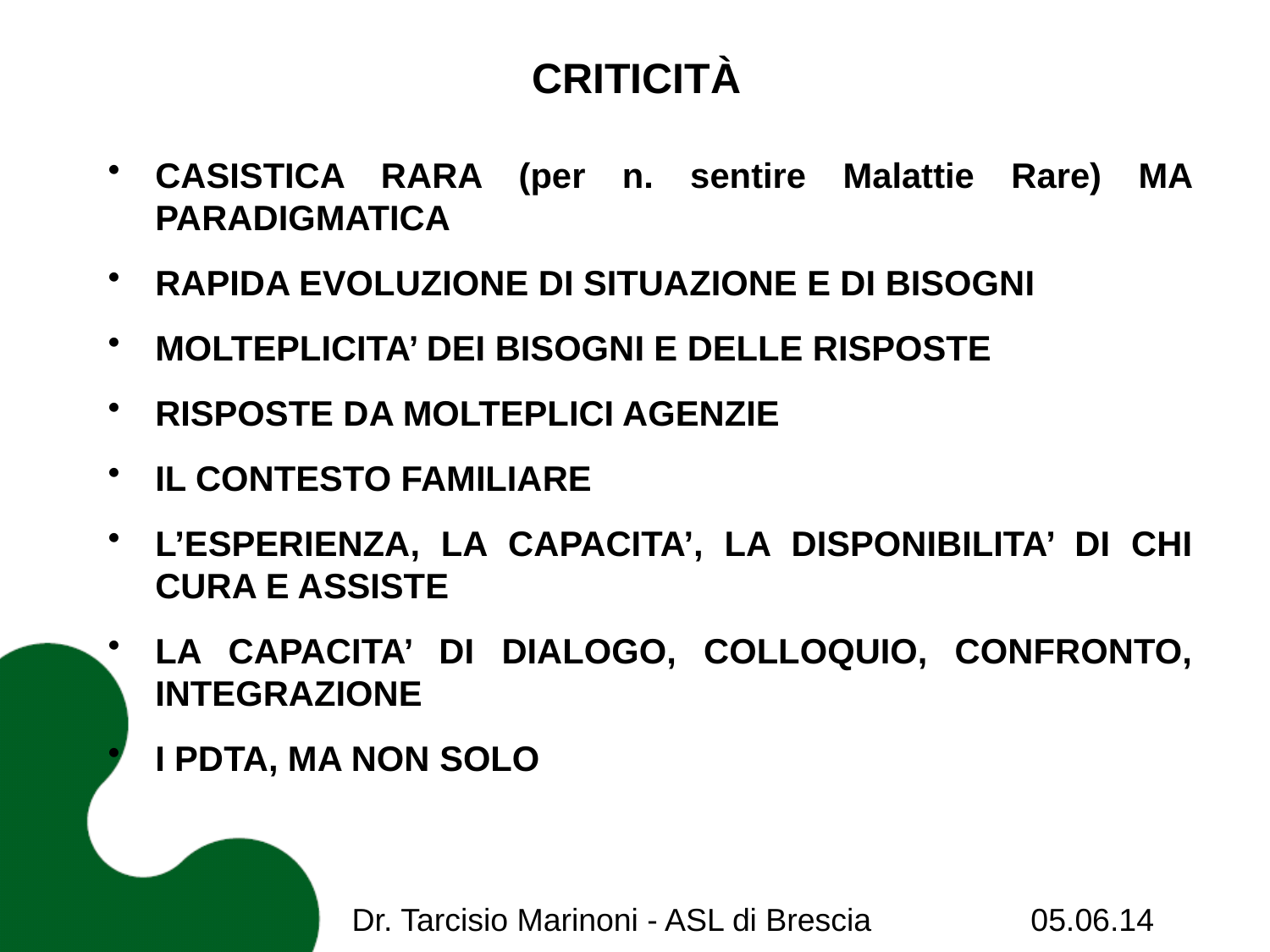

# CRITICITÀ
CASISTICA RARA (per n. sentire Malattie Rare) MA PARADIGMATICA
RAPIDA EVOLUZIONE DI SITUAZIONE E DI BISOGNI
MOLTEPLICITA’ DEI BISOGNI E DELLE RISPOSTE
RISPOSTE DA MOLTEPLICI AGENZIE
IL CONTESTO FAMILIARE
L’ESPERIENZA, LA CAPACITA’, LA DISPONIBILITA’ DI CHI CURA E ASSISTE
LA CAPACITA’ DI DIALOGO, COLLOQUIO, CONFRONTO, INTEGRAZIONE
I PDTA, MA NON SOLO
Dr. Tarcisio Marinoni - ASL di Brescia                  05.06.14